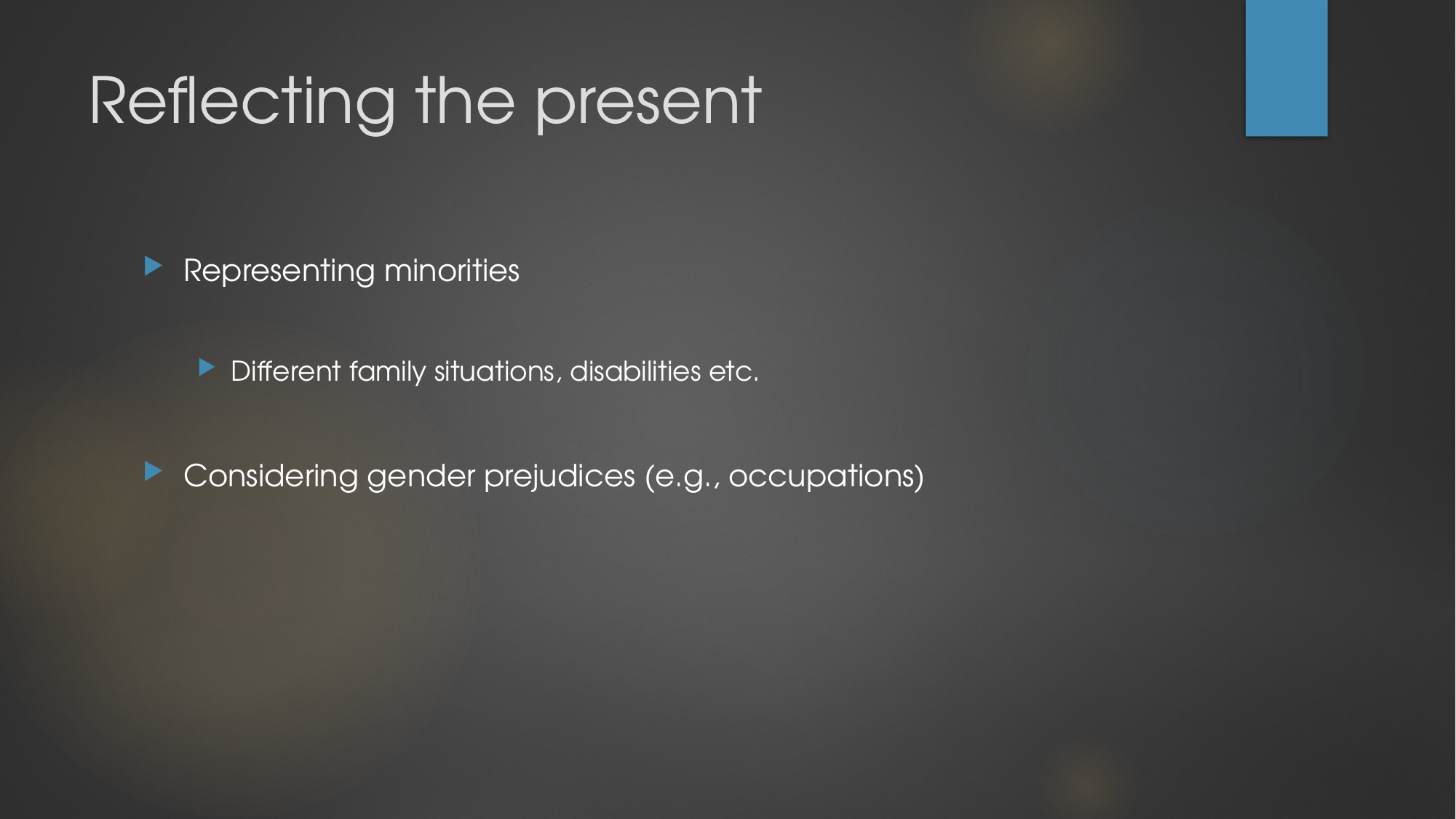

# Reflecting the present
Representing minorities

Different family situations, disabilities etc.

Considering gender prejudices (e.g., occupations)